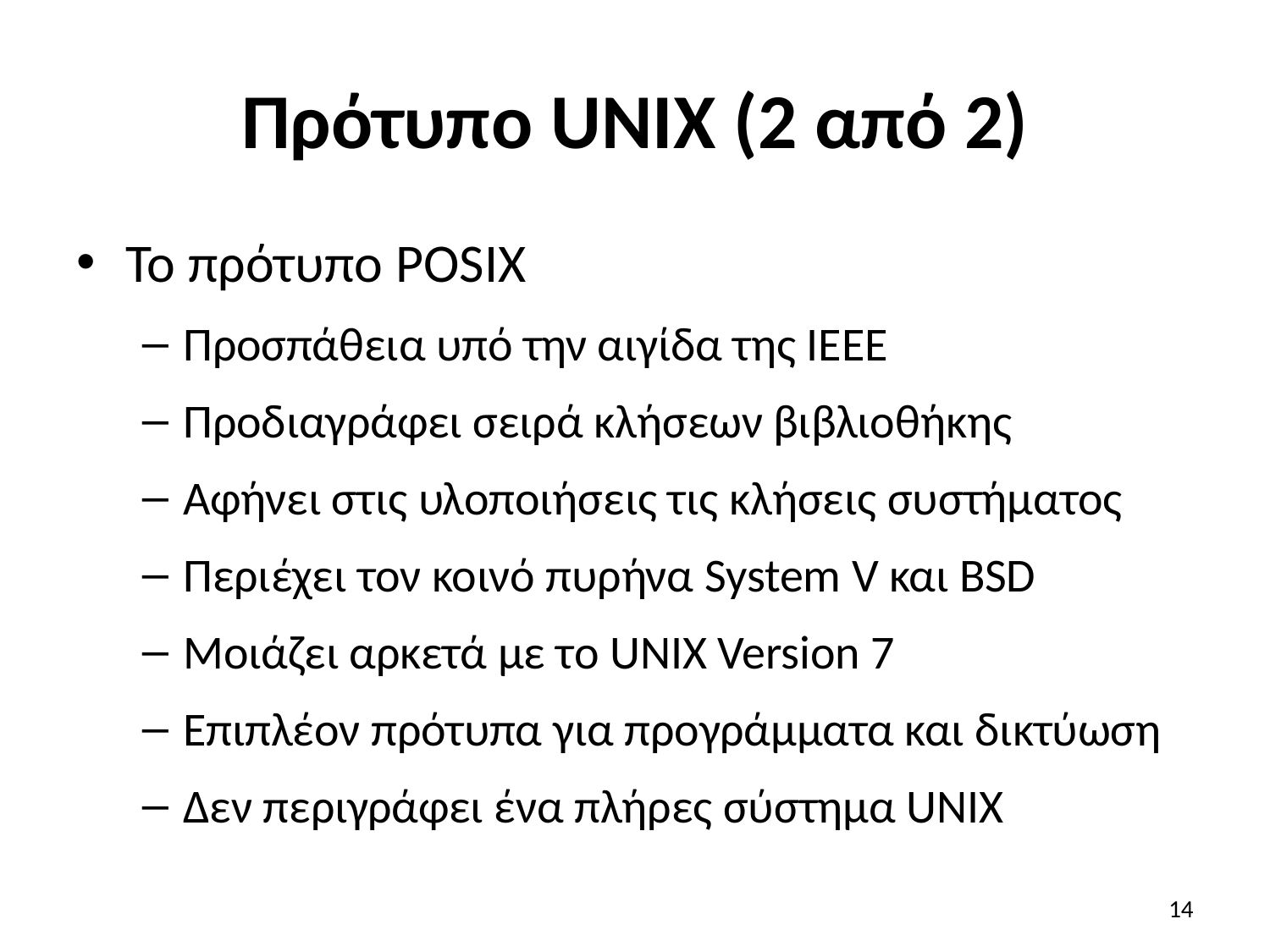

# Πρότυπο UNIX (2 από 2)
Το πρότυπο POSIX
Προσπάθεια υπό την αιγίδα της IEEE
Προδιαγράφει σειρά κλήσεων βιβλιοθήκης
Αφήνει στις υλοποιήσεις τις κλήσεις συστήματος
Περιέχει τον κοινό πυρήνα System V και BSD
Μοιάζει αρκετά με το UNIX Version 7
Επιπλέον πρότυπα για προγράμματα και δικτύωση
Δεν περιγράφει ένα πλήρες σύστημα UNIX
14